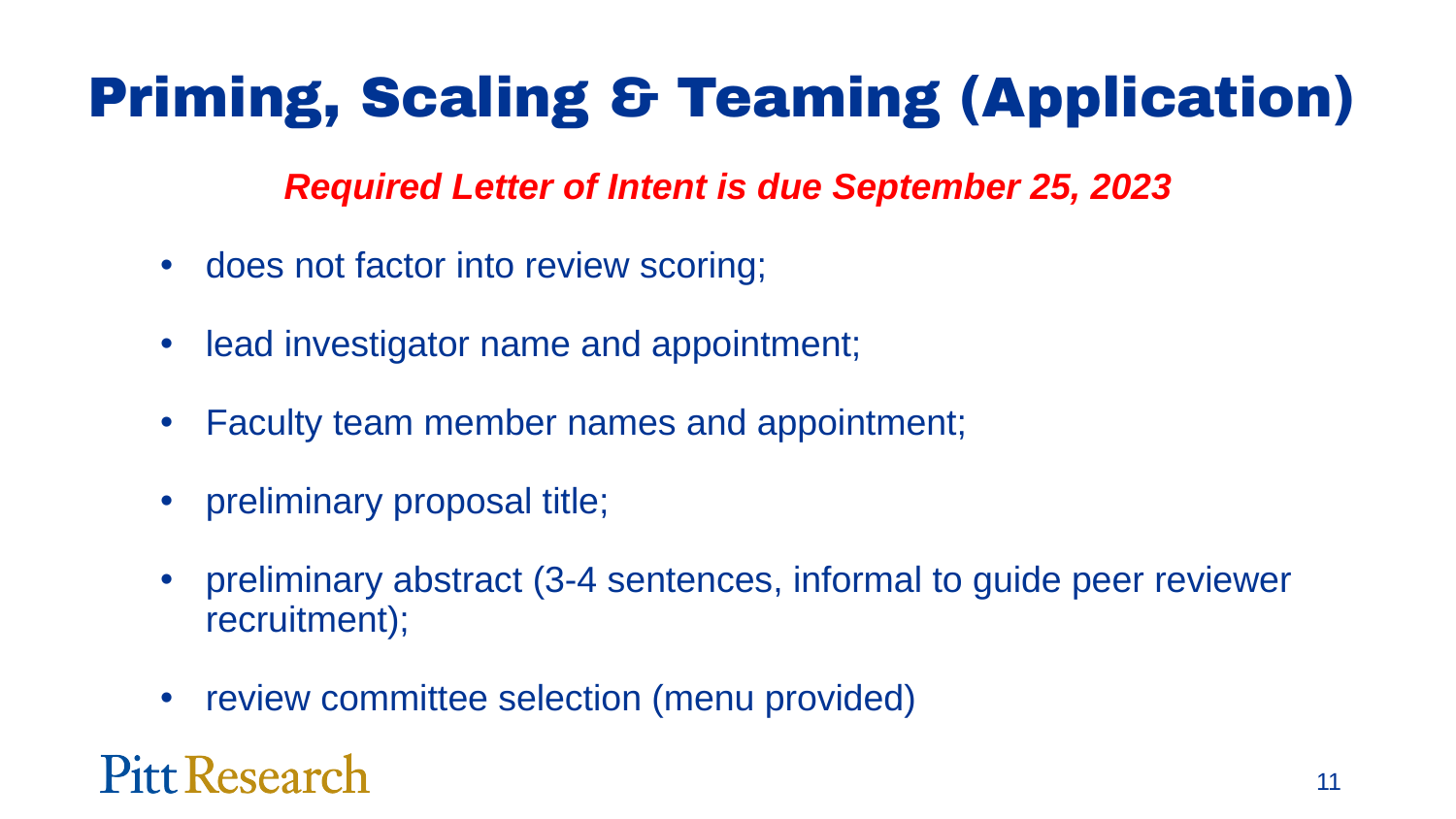

# Priming, Scaling & Teaming (Application)
Required Letter of Intent is due September 25, 2023
does not factor into review scoring;
lead investigator name and appointment;
Faculty team member names and appointment;
preliminary proposal title;
preliminary abstract (3-4 sentences, informal to guide peer reviewer recruitment);
review committee selection (menu provided)

11